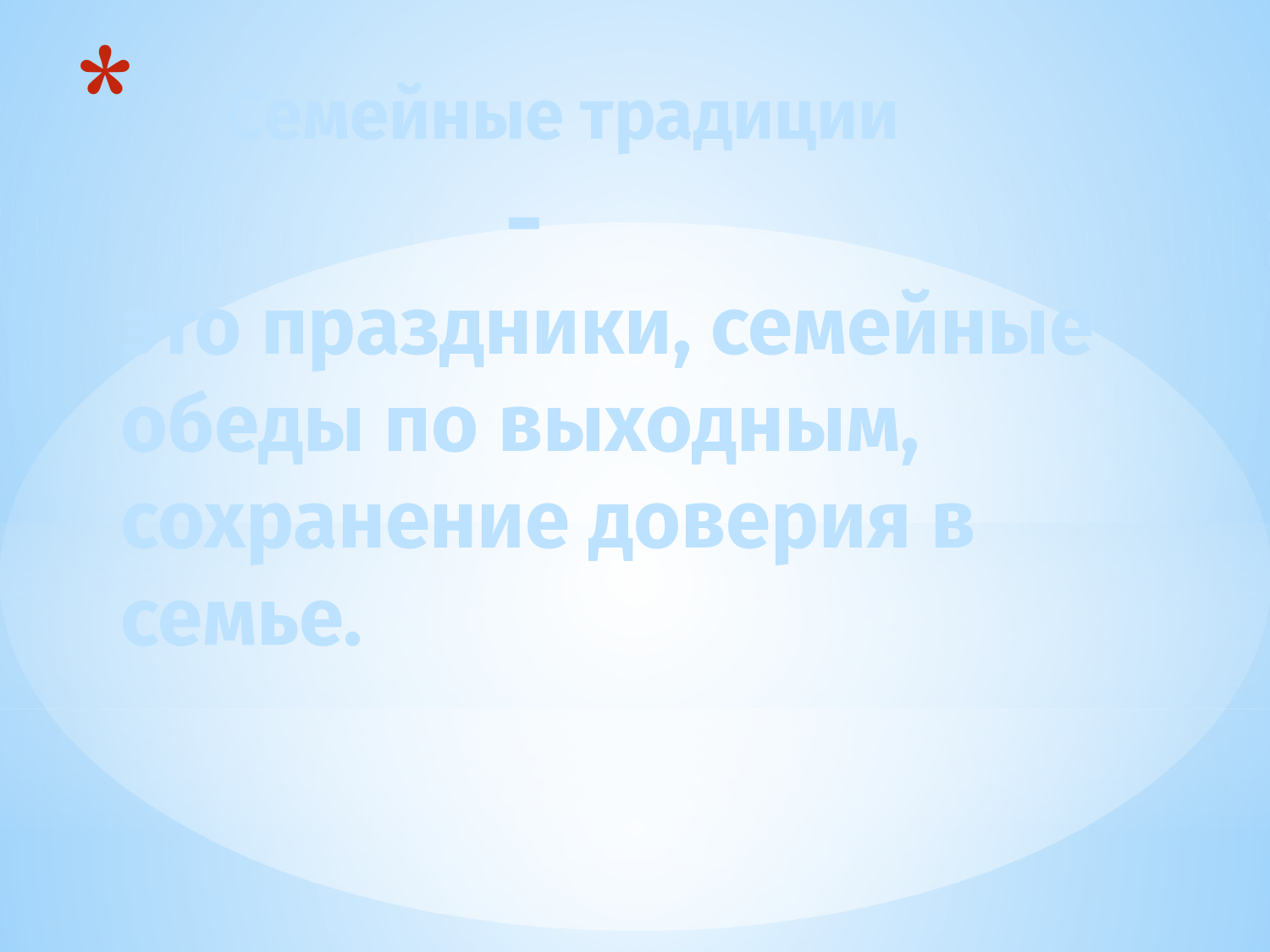

# Семейные традиции - это праздники, семейные обеды по выходным, сохранение доверия в семье.